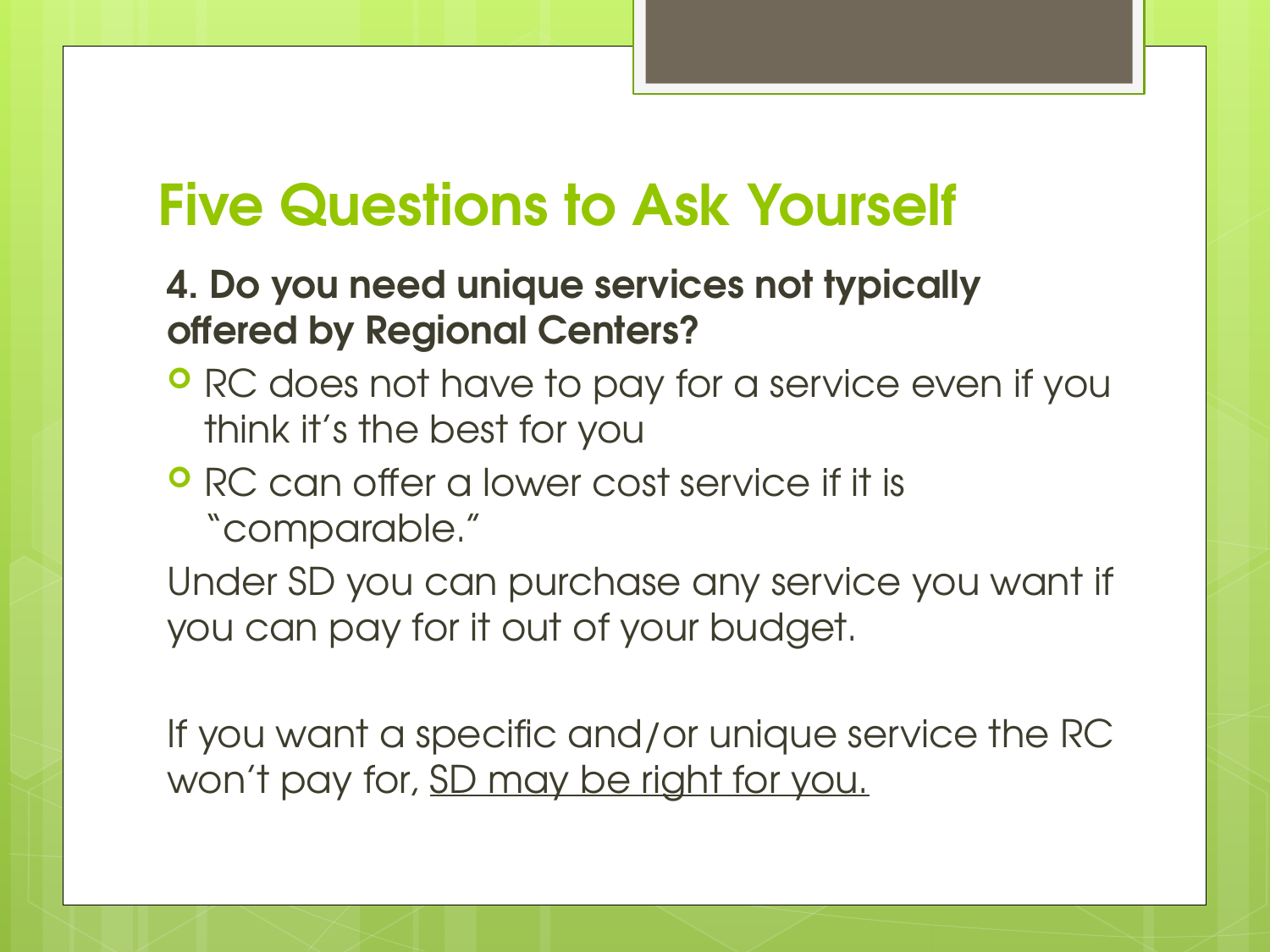

# Five Questions to Ask Yourself
4. Do you need unique services not typically offered by Regional Centers?
RC does not have to pay for a service even if you think it’s the best for you
RC can offer a lower cost service if it is “comparable.”
Under SD you can purchase any service you want if you can pay for it out of your budget.

If you want a specific and/or unique service the RC won’t pay for, SD may be right for you.